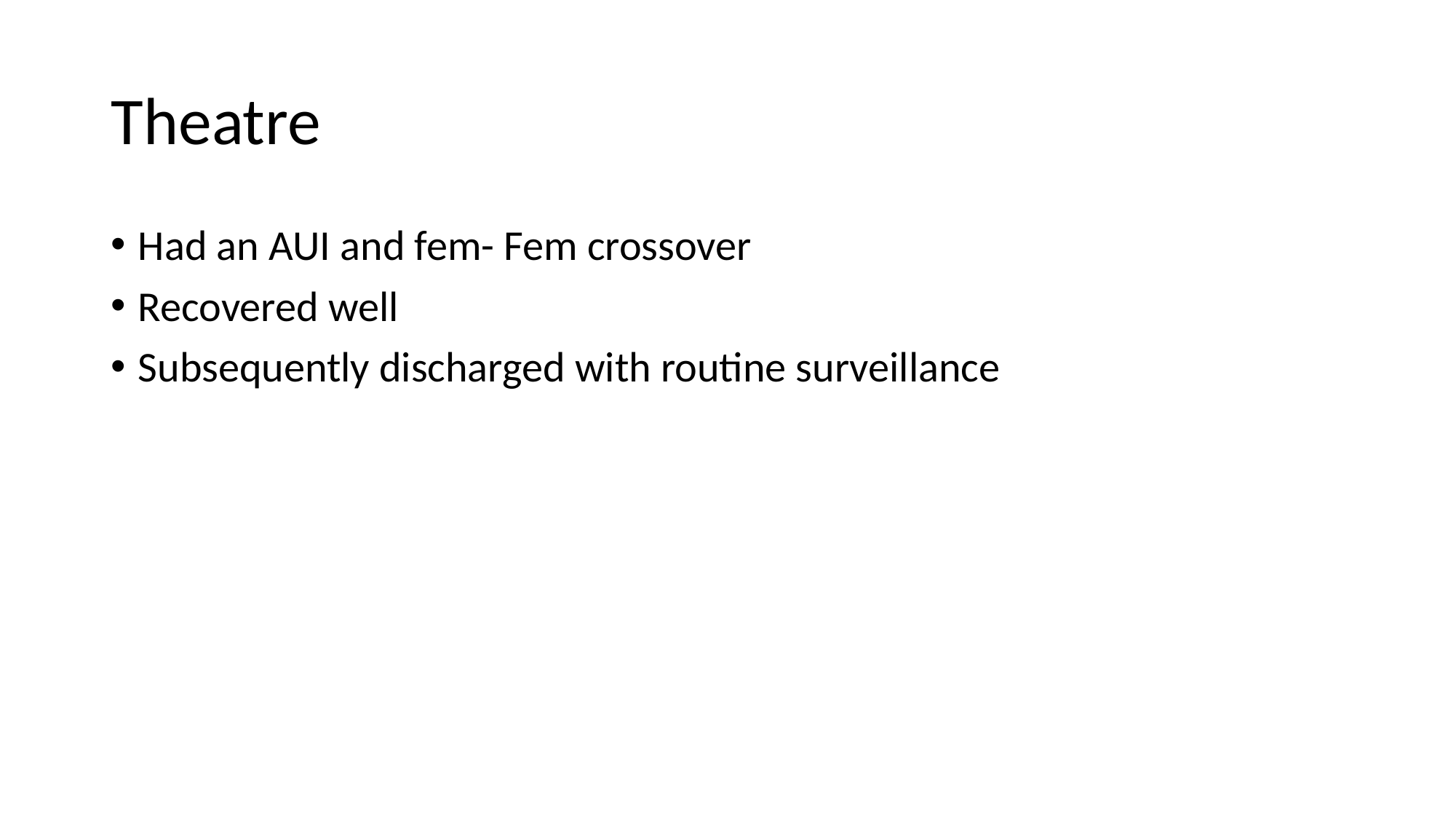

# Theatre
Had an AUI and fem- Fem crossover
Recovered well
Subsequently discharged with routine surveillance